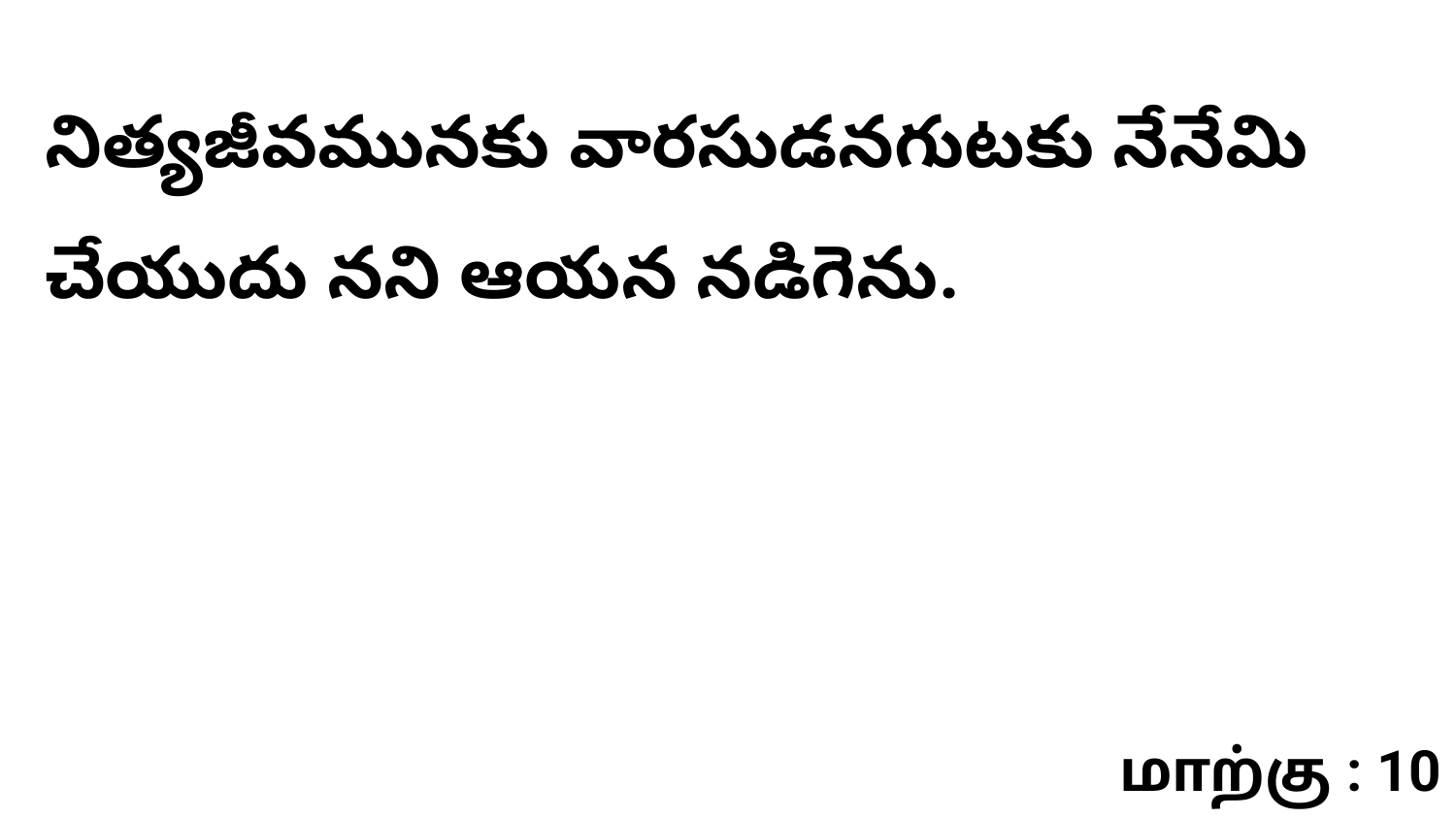

నిత్యజీవమునకు వారసుడనగుటకు నేనేమి చేయుదు నని ఆయన నడిగెను.
மாற்கு : 10